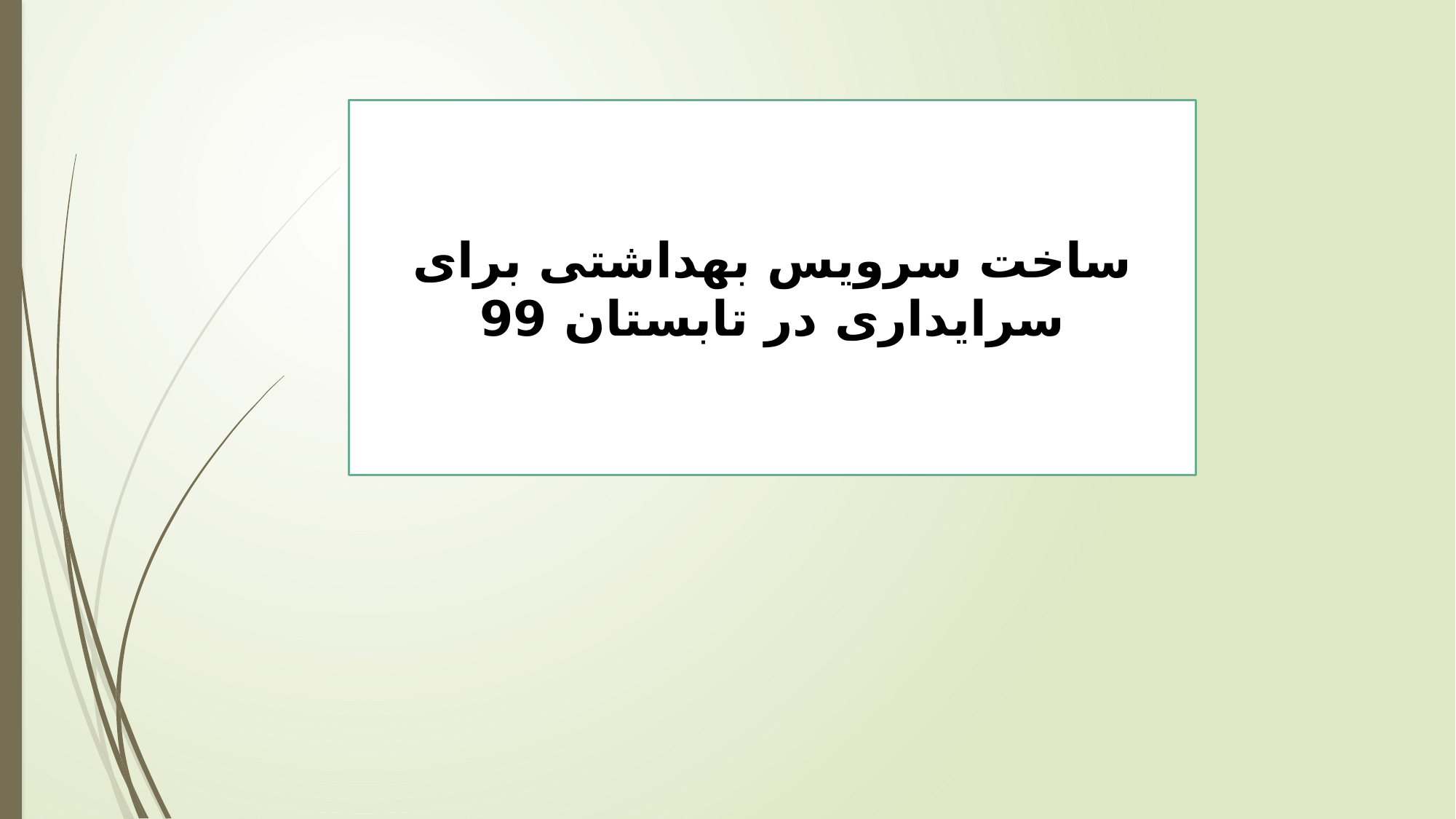

ساخت سرویس بهداشتی برای سرایداری در تابستان 99